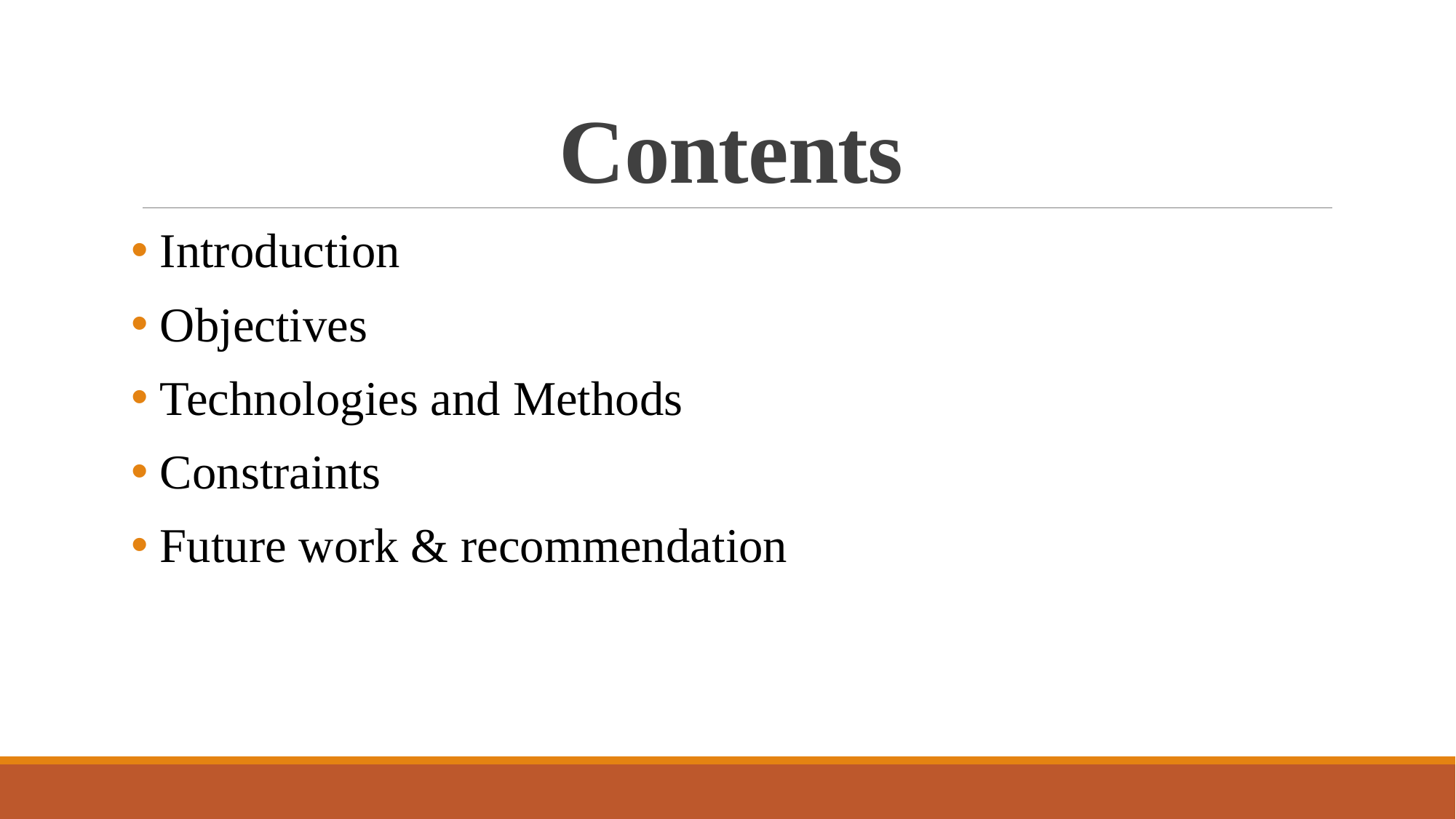

# Contents
 Introduction
 Objectives
 Technologies and Methods
 Constraints
 Future work & recommendation